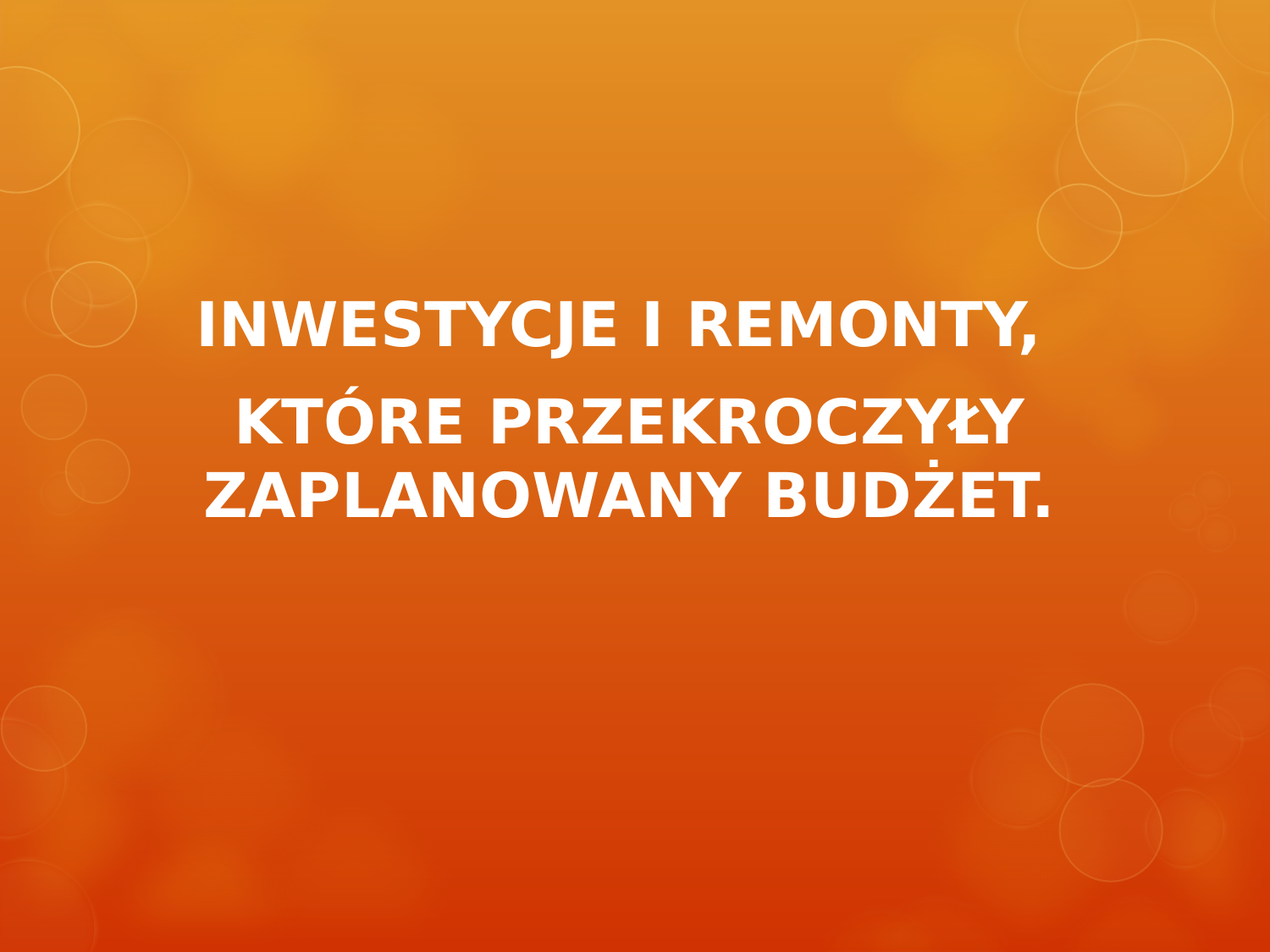

INWESTYCJE I REMONTY,
KTÓRE PRZEKROCZYŁY ZAPLANOWANY BUDŻET.